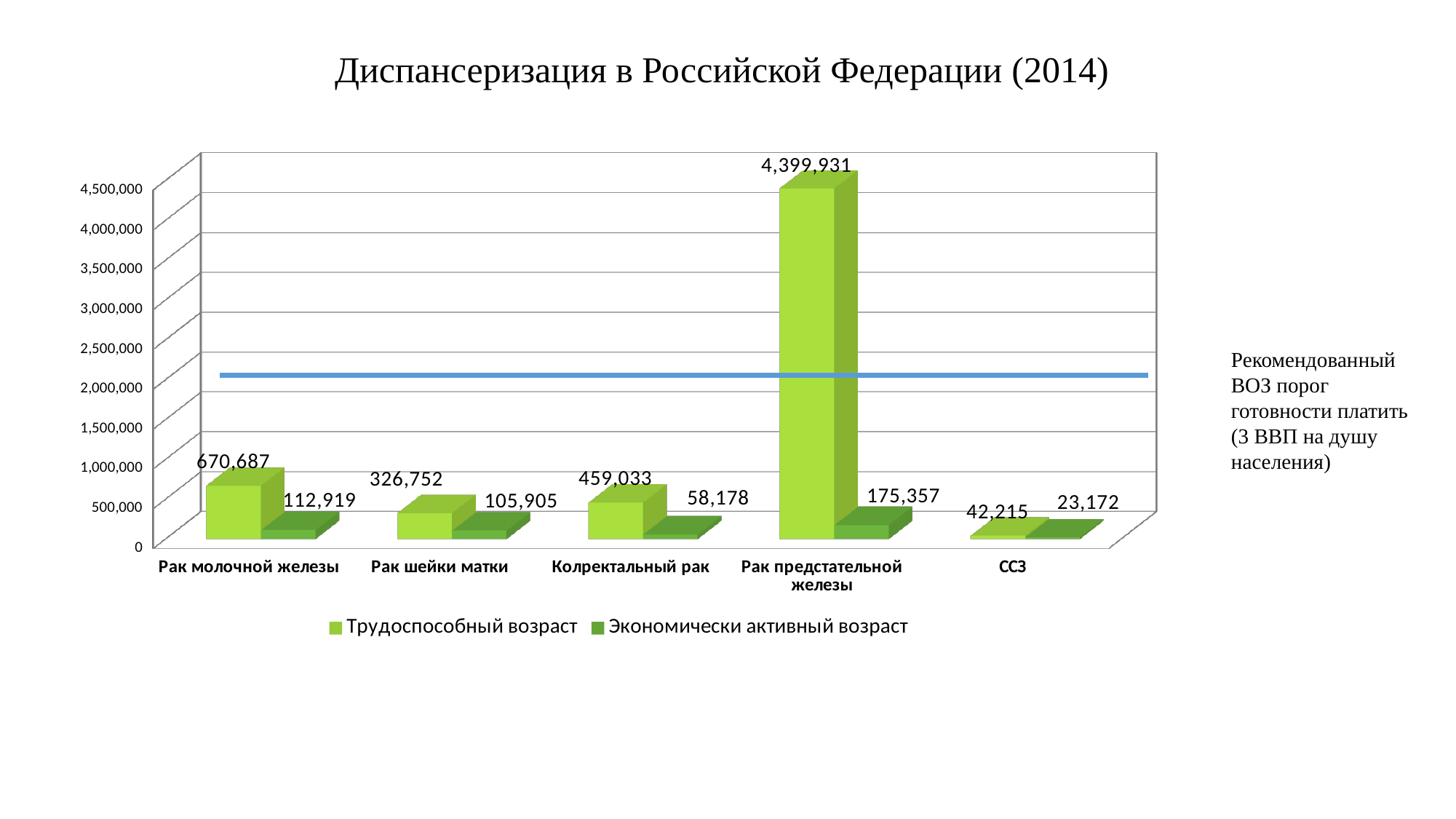

Диспансеризация в Российской Федерации (2014)

[unsupported chart]

Рекомендованный ВОЗ порог готовности платить  (3 ВВП на душу населения)